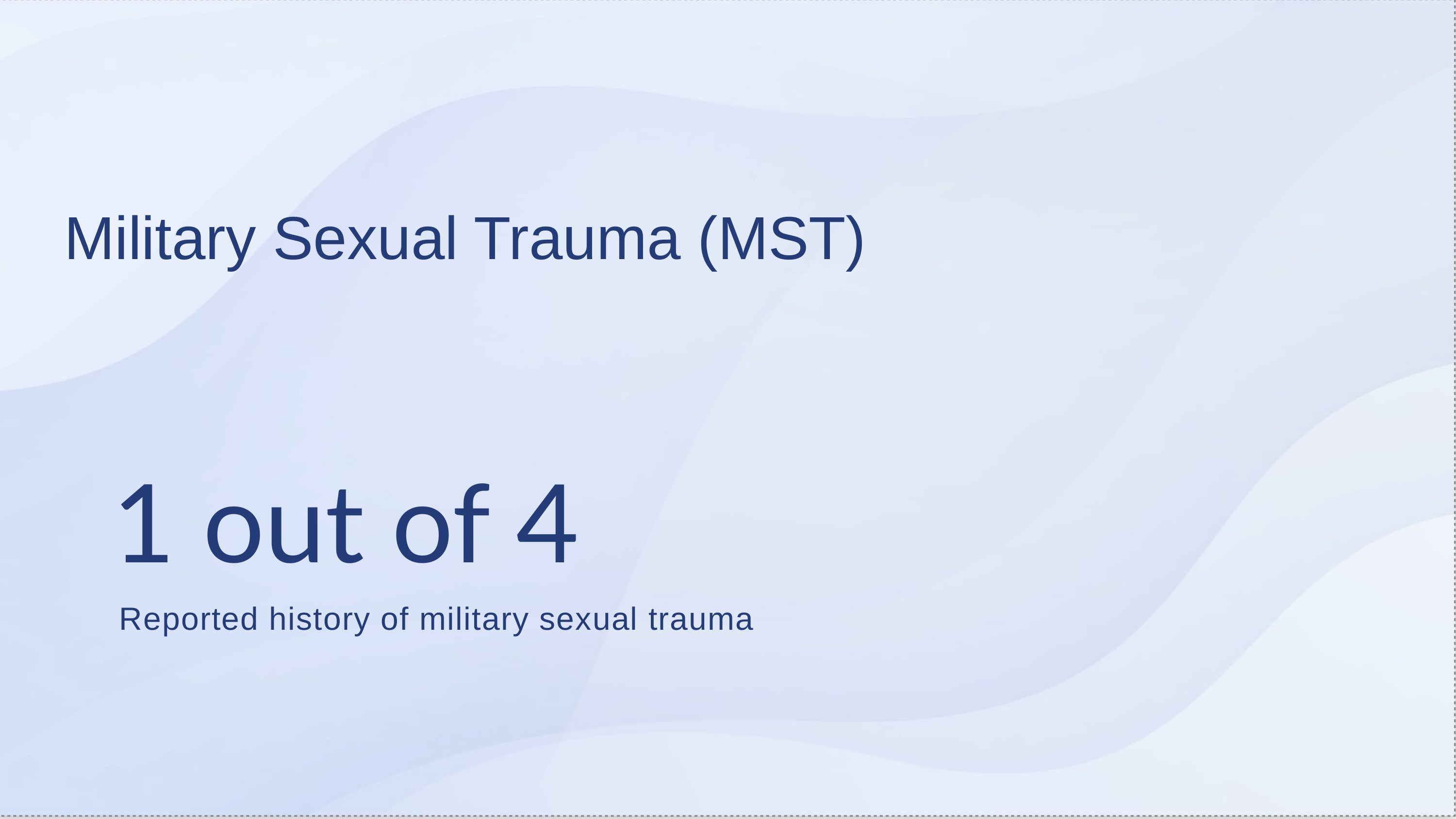

Military Sexual Trauma (MST)
1 out of 4
Reported history of military sexual trauma